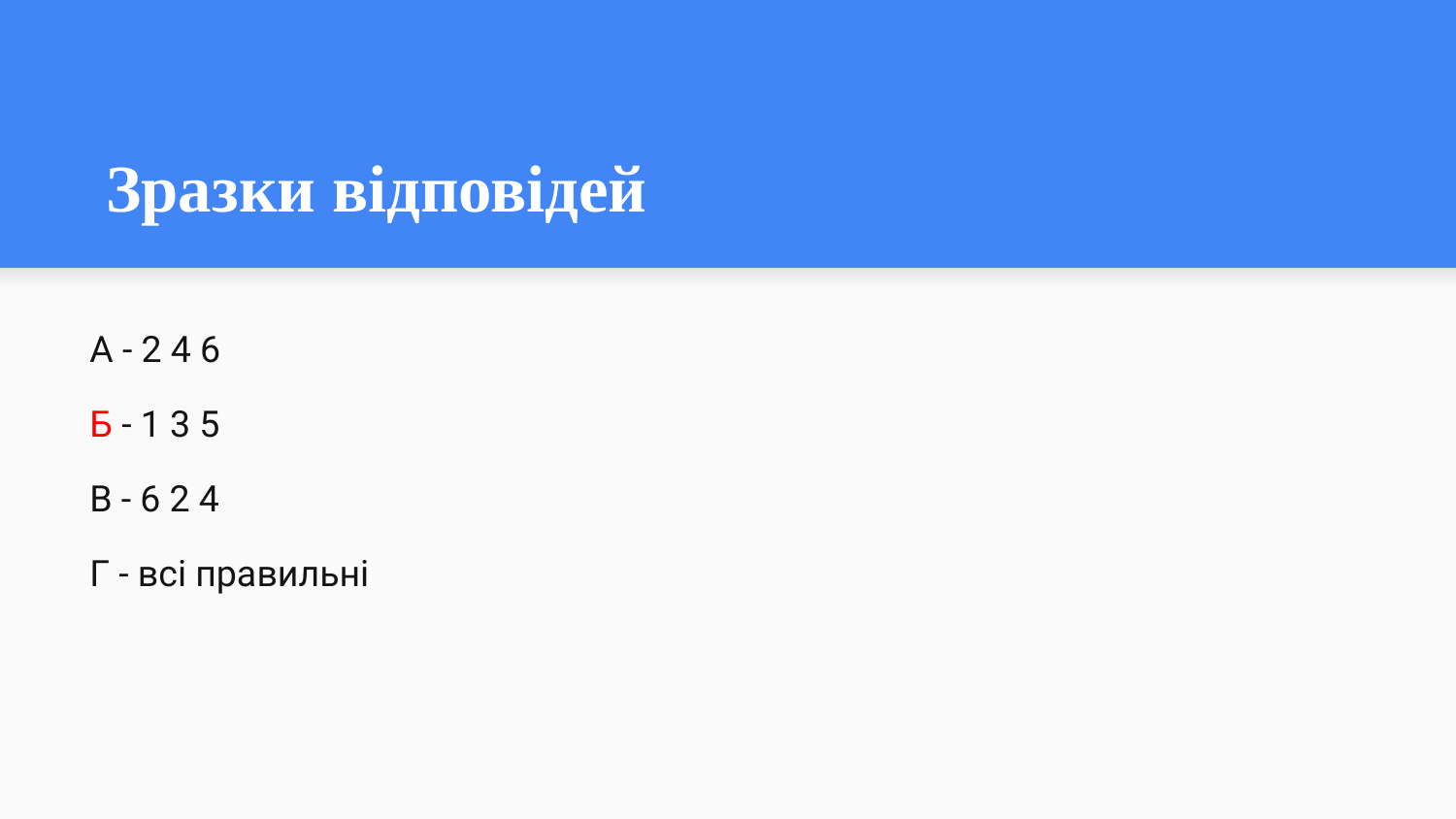

# Зразки відповідей
А - 2 4 6
Б - 1 3 5
В - 6 2 4
Г - всі правильні